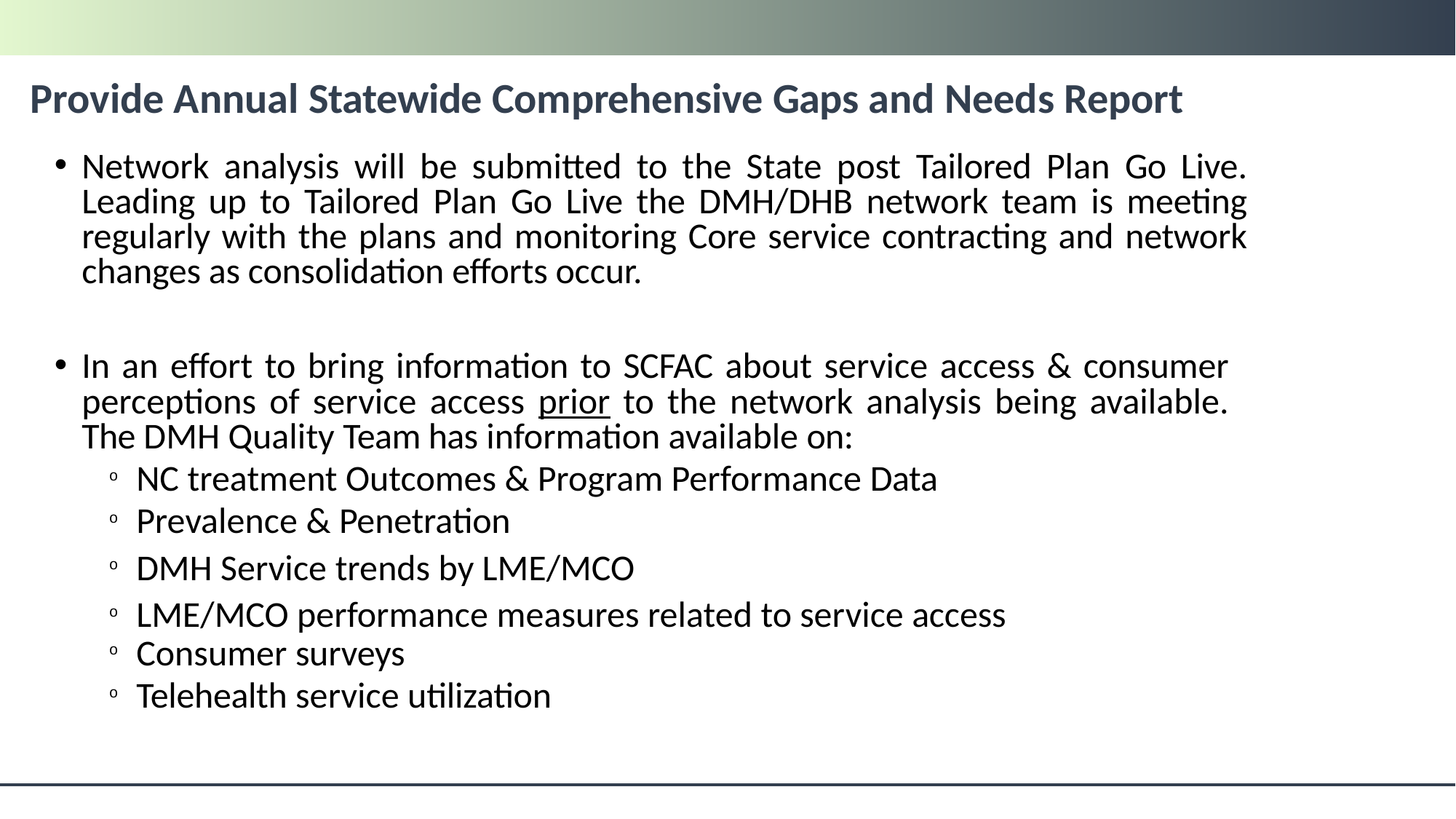

# Provide Annual Statewide Comprehensive Gaps and Needs Report
Network analysis will be submitted to the State post Tailored Plan Go Live. Leading up to Tailored Plan Go Live the DMH/DHB network team is meeting regularly with the plans and monitoring Core service contracting and network changes as consolidation efforts occur.

In an effort to bring information to SCFAC about service access & consumer perceptions of service access prior to the network analysis being available. The DMH Quality Team has information available on:
NC treatment Outcomes & Program Performance Data
Prevalence & Penetration
DMH Service trends by LME/MCO
LME/MCO performance measures related to service access
Consumer surveys
Telehealth service utilization